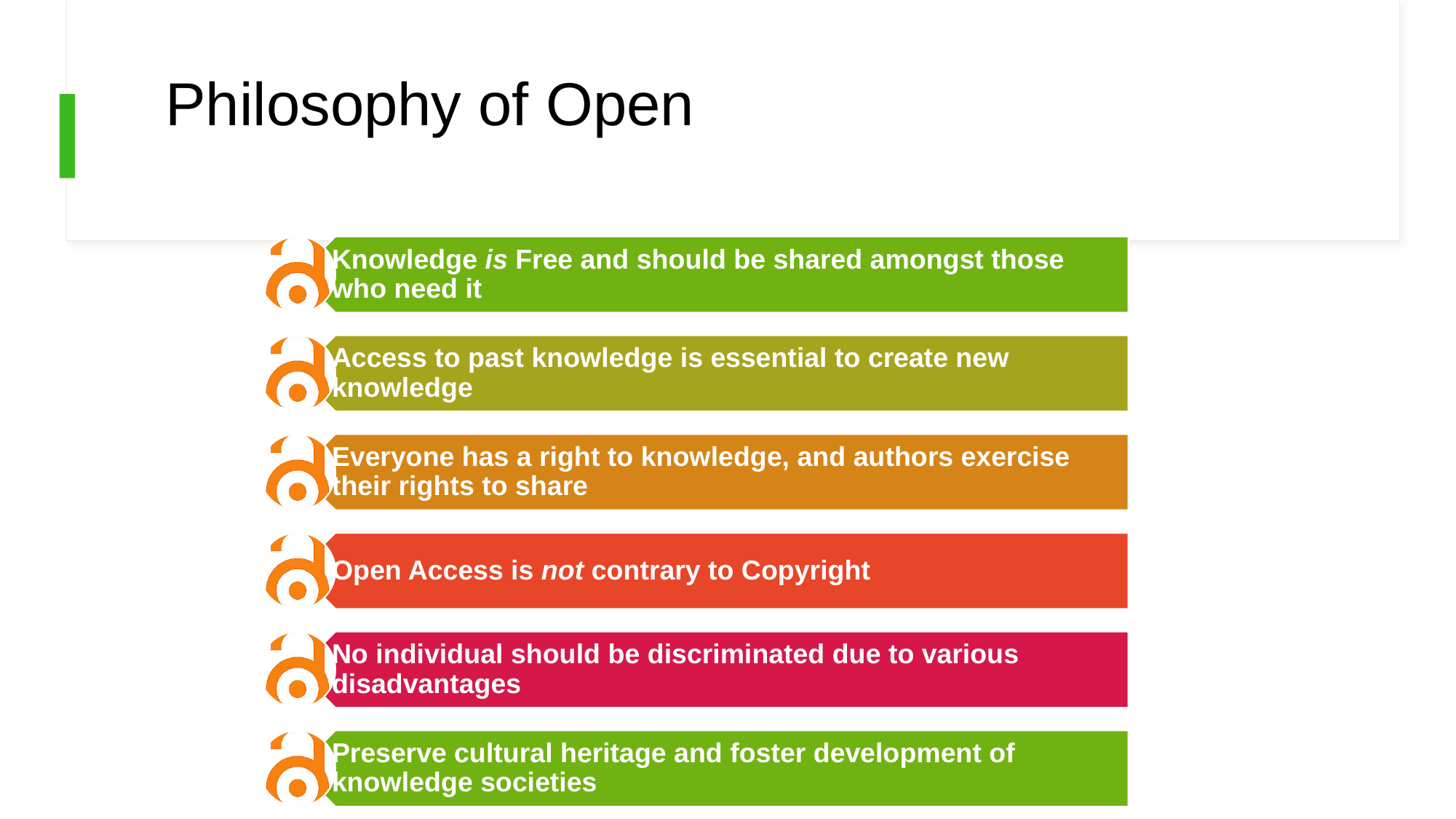

# Philosophy of Open
Knowledge is Free and should be shared amongst those who need it
Access to past knowledge is essential to create new knowledge
Everyone has a right to knowledge, and authors exercise their rights to share
Open Access is not contrary to Copyright
No individual should be discriminated due to various disadvantages
Preserve cultural heritage and foster development of knowledge societies